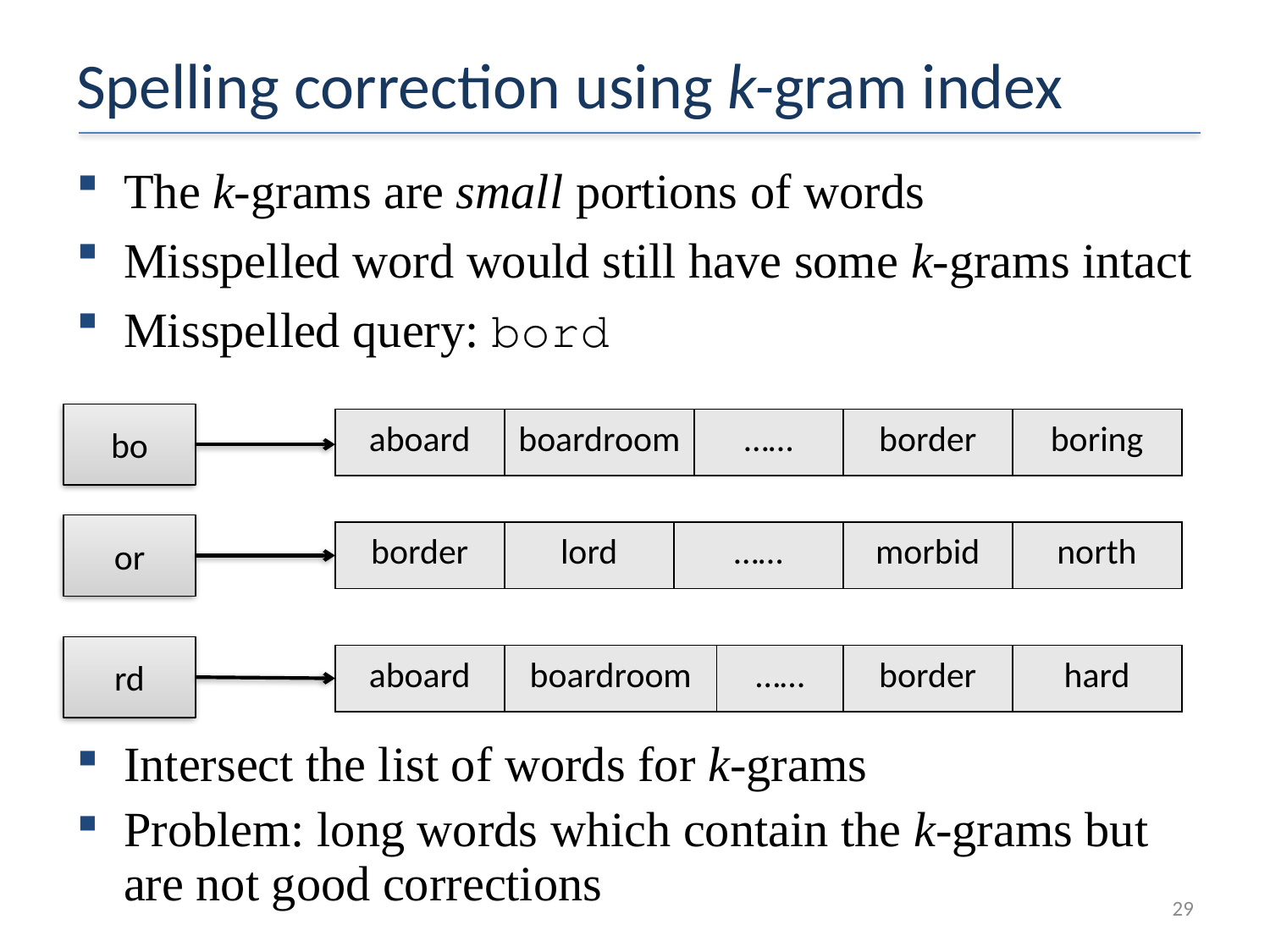

# Spelling correction using k-gram index
The k-grams are small portions of words
Misspelled word would still have some k-grams intact
Misspelled query: bord
bo
| aboard | boardroom | …… | border | boring |
| --- | --- | --- | --- | --- |
or
| border | lord | …… | morbid | north |
| --- | --- | --- | --- | --- |
rd
| aboard | boardroom | …… | border | hard |
| --- | --- | --- | --- | --- |
Intersect the list of words for k-grams
Problem: long words which contain the k-grams but are not good corrections
29